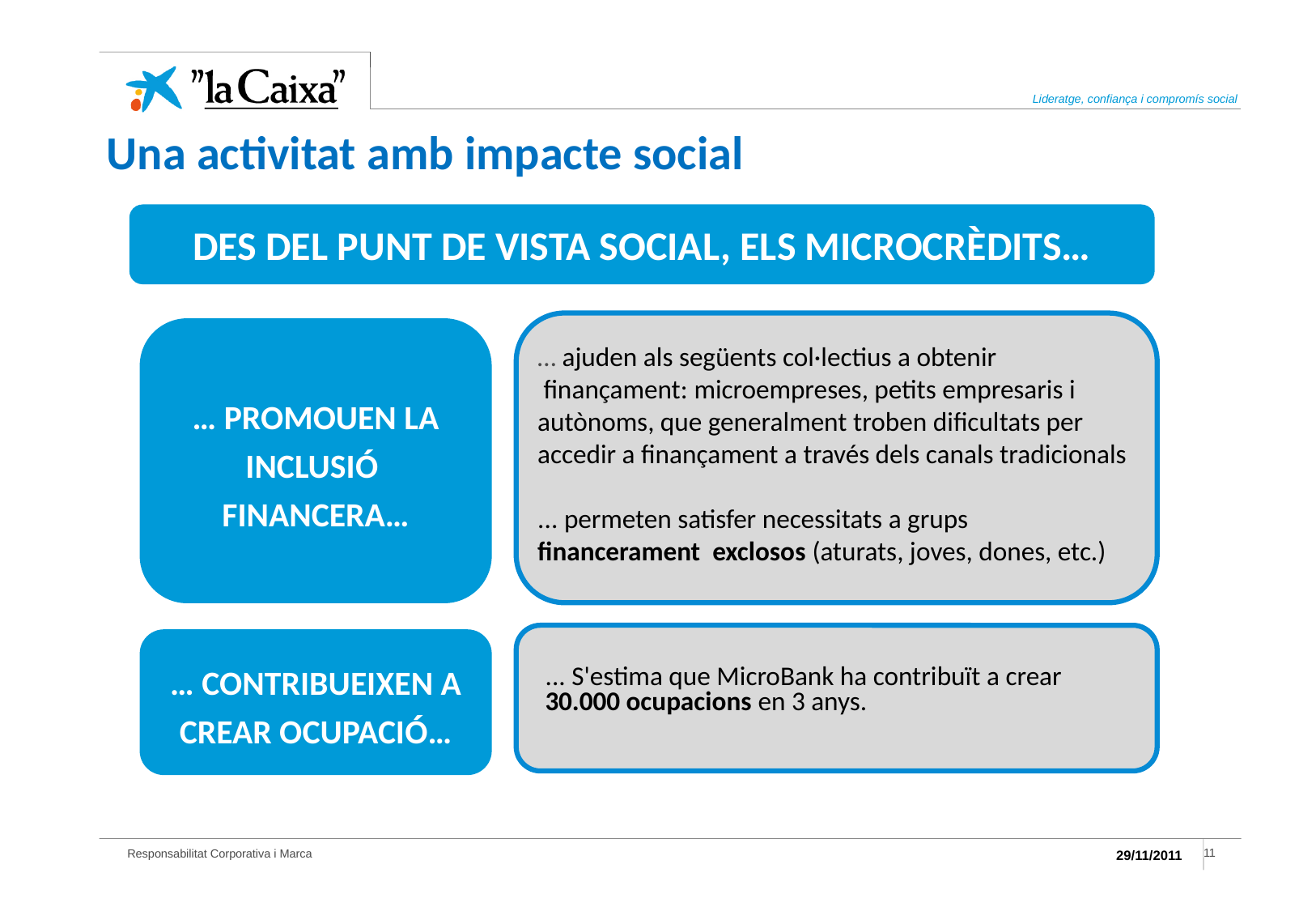

Una activitat amb impacte social
DES DEL PUNT DE VISTA SOCIAL, ELS MICROCRÈDITS…

… PROMOUEN LA INCLUSIÓ  FINANCERA…
… ajuden als següents col·lectius a obtenir
 finançament: microempreses, petits empresaris i
autònoms, que generalment troben dificultats per
accedir a finançament a través dels canals tradicionals
... permeten satisfer necessitats a grups
financerament  exclosos (aturats, joves, dones, etc.)

… CONTRIBUEIXEN A CREAR OCUPACIÓ…
... S'estima que MicroBank ha contribuït a crear
30.000 ocupacions en 3 anys.
29/11/2011